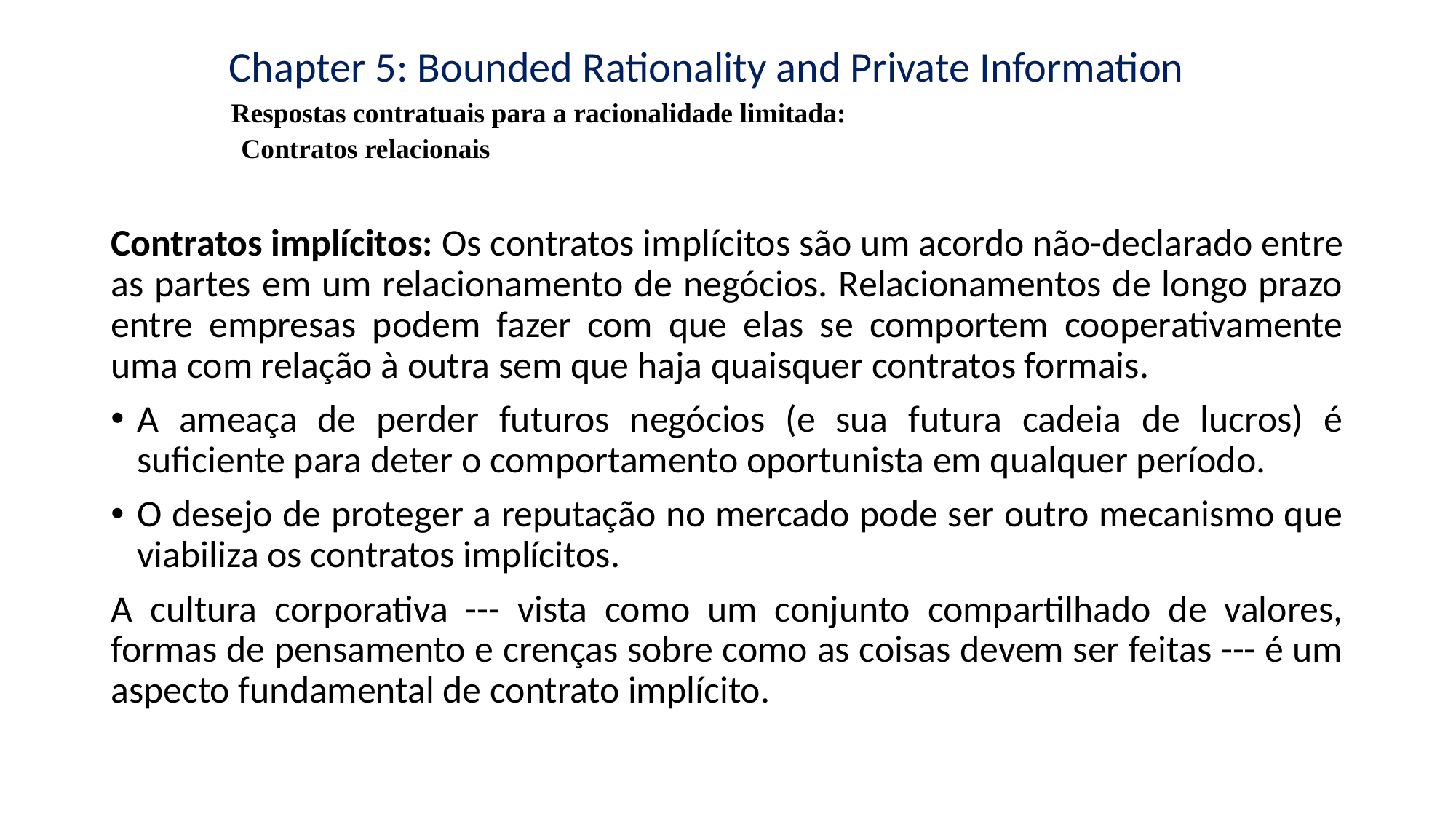

# Chapter 5: Bounded Rationality and Private Information
Respostas contratuais para a racionalidade limitada:
Contratos relacionais
Contratos implícitos: Os contratos implícitos são um acordo não-declarado entre as partes em um relacionamento de negócios. Relacionamentos de longo prazo entre empresas podem fazer com que elas se comportem cooperativamente uma com relação à outra sem que haja quaisquer contratos formais.
A ameaça de perder futuros negócios (e sua futura cadeia de lucros) é suficiente para deter o comportamento oportunista em qualquer período.
O desejo de proteger a reputação no mercado pode ser outro mecanismo que viabiliza os contratos implícitos.
A cultura corporativa --- vista como um conjunto compartilhado de valores, formas de pensamento e crenças sobre como as coisas devem ser feitas --- é um aspecto fundamental de contrato implícito.